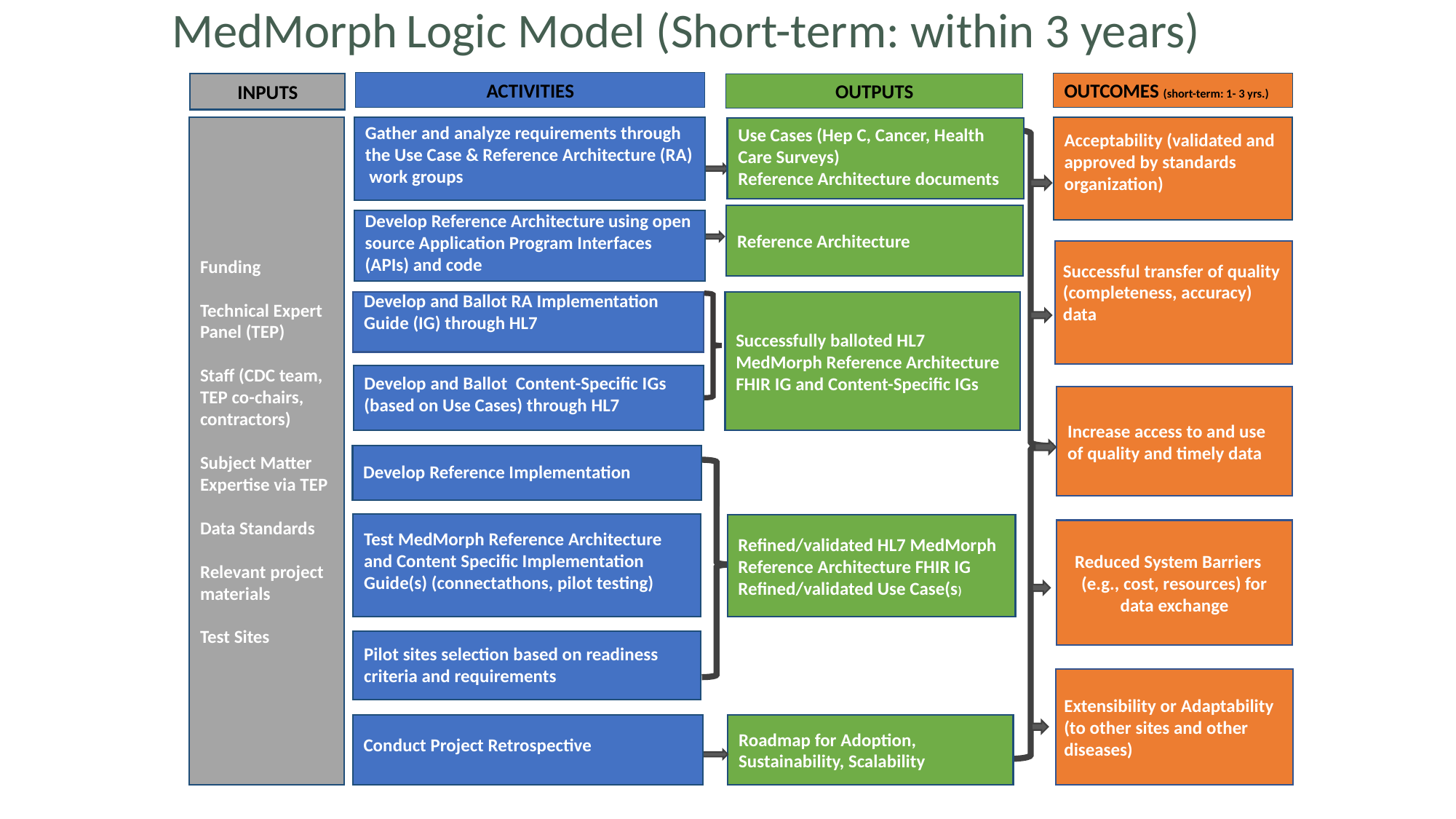

MedMorph Logic Model (Short-term: within 3 years)
ACTIVITIES
OUTCOMES (short-term: 1- 3 yrs.)
INPUTS
OUTPUTS
Funding

Technical Expert Panel (TEP)

Staff (CDC team, TEP co-chairs, contractors)

Subject Matter Expertise via TEP

Data Standards

Relevant project materials

Test Sites

Gather and analyze requirements through the Use Case & Reference Architecture (RA)  work groups

Acceptability (validated and approved by standards organization)

Use Cases (Hep C, Cancer, Health Care Surveys)
Reference Architecture documents

Reference Architecture

Develop Reference Architecture using open source Application Program Interfaces (APIs) and code

Successful transfer of quality (completeness, accuracy) data

Develop and Ballot RA Implementation Guide (IG) through HL7

Successfully balloted HL7 MedMorph Reference Architecture FHIR IG and Content-Specific IGs

Develop and Ballot  Content-Specific IGs (based on Use Cases) through HL7

Increase access to and use of quality and timely data

Develop Reference Implementation

Test MedMorph Reference Architecture and Content Specific Implementation Guide(s) (connectathons, pilot testing)

Refined/validated HL7 MedMorph Reference Architecture FHIR IG
Refined/validated Use Case(s)
Reduced System Barriers    (e.g., cost, resources) for data exchange

Pilot sites selection based on readiness criteria and requirements

Extensibility or Adaptability (to other sites and other diseases)

Conduct Project Retrospective

Roadmap for Adoption, Sustainability, Scalability